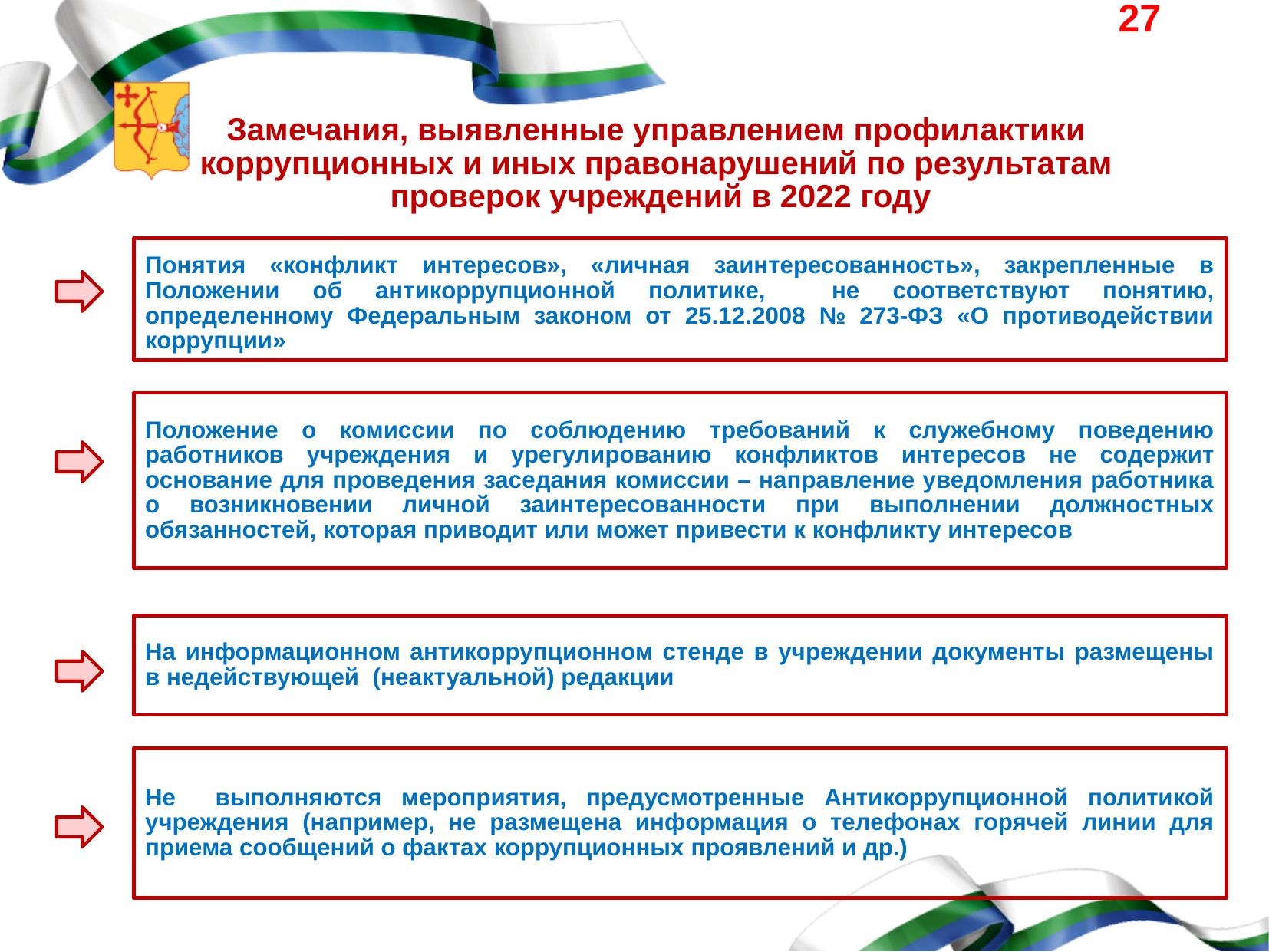

27
Замечания, выявленные управлением профилактики
коррупционных и иных правонарушений по результатам
проверок учреждений в 2022 году

Понятия «конфликт интересов», «личная заинтересованность», закрепленные в Положении об антикоррупционной политике,  не соответствуют понятию, определенному Федеральным законом от 25.12.2008 № 273-ФЗ «О противодействии коррупции»

Положение о комиссии по соблюдению требований к служебному поведению работников учреждения и урегулированию конфликтов интересов не содержит основание для проведения заседания комиссии – направление уведомления работника о возникновении личной заинтересованности при выполнении должностных обязанностей, которая приводит или может привести к конфликту интересов

На информационном антикоррупционном стенде в учреждении документы размещены в недействующей  (неактуальной) редакции

Не  выполняются мероприятия, предусмотренные Антикоррупционной политикой учреждения (например, не размещена информация о телефонах горячей линии для приема сообщений о фактах коррупционных проявлений и др.)